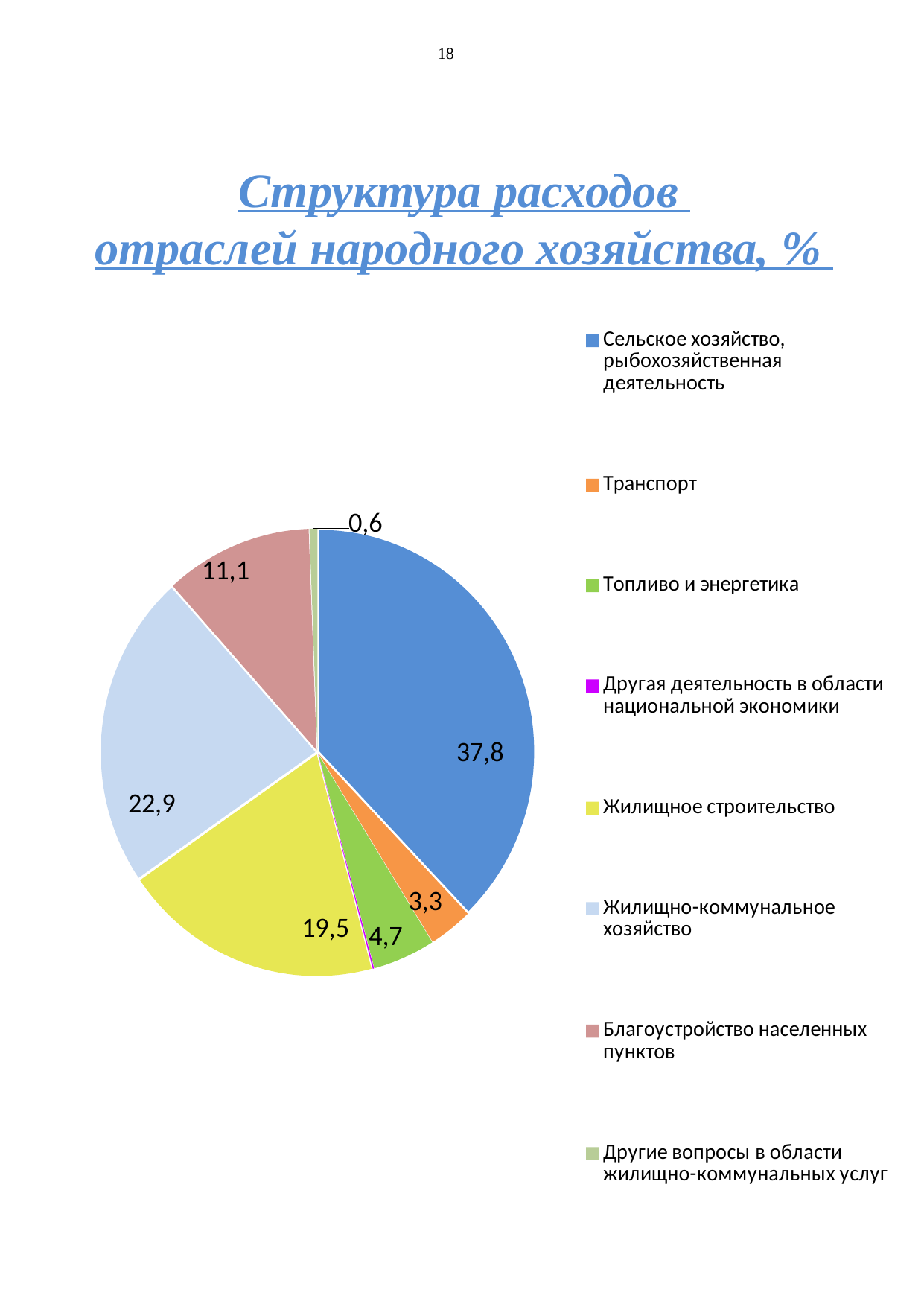

18
# Структура расходов отраслей народного хозяйства, %

### Chart

| Category | Столбец3 | Столбец1 | Столбец2 |
|---|---|---|---|
| Сельское хозяйство, рыбохозяйственная деятельность | 37.8 | 1771.5 | 37.8 |
| Транспорт | 3.3 | 153.0 | 3.3 |
| Топливо и энергетика | 4.7 | 220.1 | 4.7 |
| Другая деятельность в области национальной экономики | 0.1 | 3.6 | 0.1 |
|  | None | None | None |
| Жилищное строительство | 19.5 | 916.3 | 19.5 |
| Жилищно-коммунальное хозяйство | 22.9 | 1071.7 | 22.9 |
| Благоустройство населенных пунктов | 11.1 | 521.7 | 11.1 |
| Другие вопросы в области жилищно-коммунальных услуг | 0.6 | 30.0 | 0.6 |